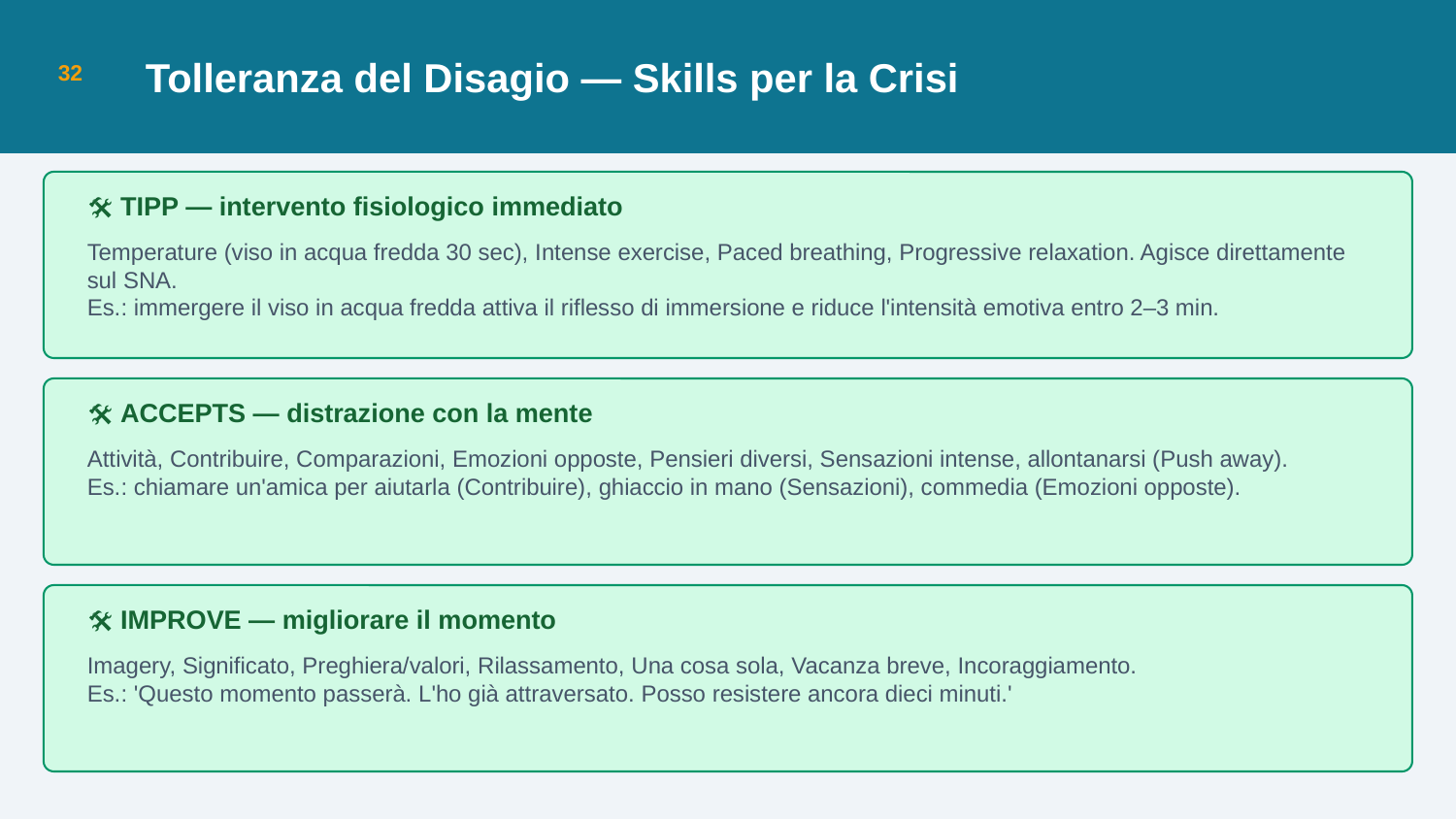

Tolleranza del Disagio — Skills per la Crisi
32

🛠 TIPP — intervento fisiologico immediato
Temperature (viso in acqua fredda 30 sec), Intense exercise, Paced breathing, Progressive relaxation. Agisce direttamente sul SNA.
Es.: immergere il viso in acqua fredda attiva il riflesso di immersione e riduce l'intensità emotiva entro 2–3 min.

🛠 ACCEPTS — distrazione con la mente
Attività, Contribuire, Comparazioni, Emozioni opposte, Pensieri diversi, Sensazioni intense, allontanarsi (Push away).
Es.: chiamare un'amica per aiutarla (Contribuire), ghiaccio in mano (Sensazioni), commedia (Emozioni opposte).

🛠 IMPROVE — migliorare il momento
Imagery, Significato, Preghiera/valori, Rilassamento, Una cosa sola, Vacanza breve, Incoraggiamento.
Es.: 'Questo momento passerà. L'ho già attraversato. Posso resistere ancora dieci minuti.'